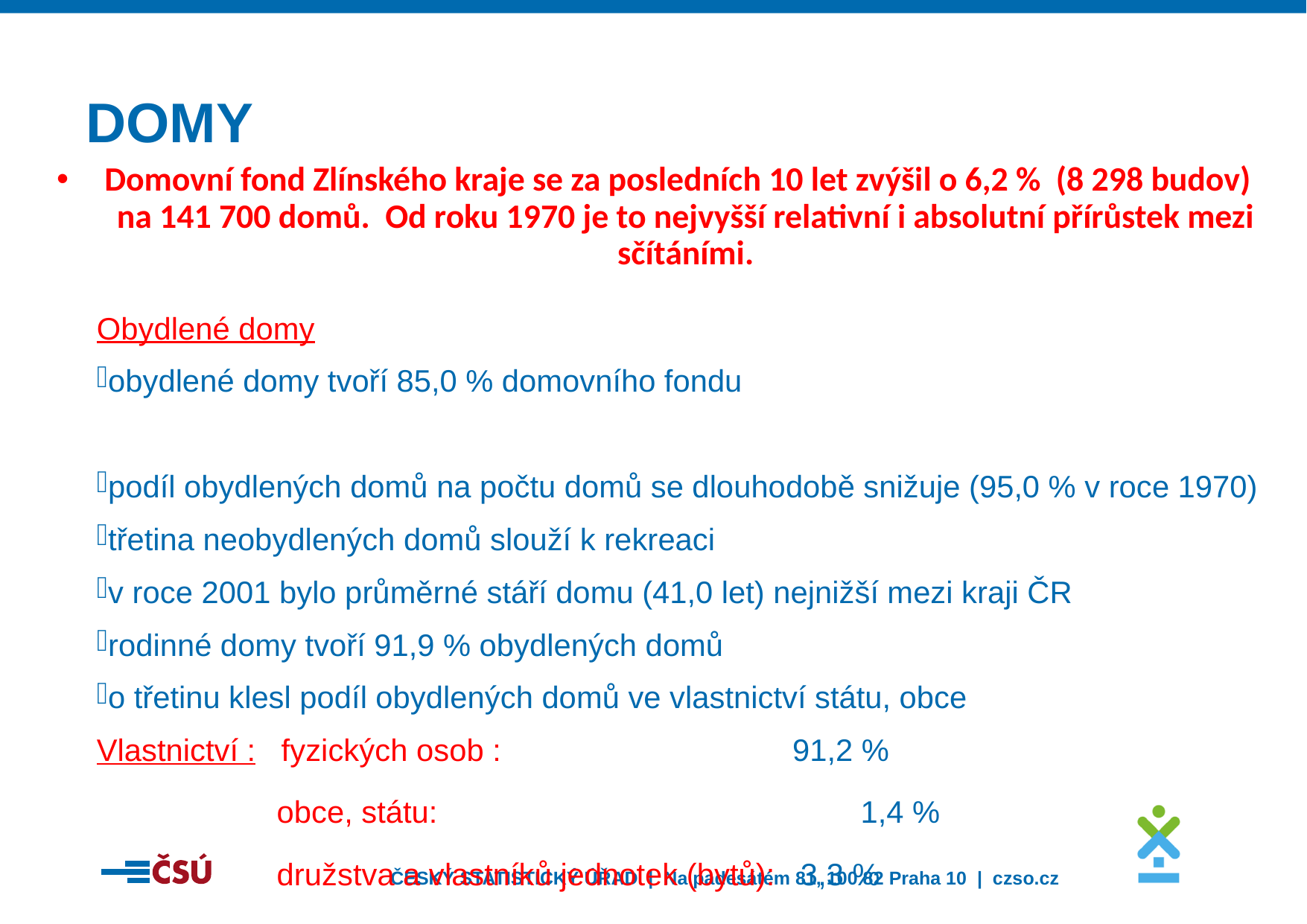

Domy
Domovní fond Zlínského kraje se za posledních 10 let zvýšil o 6,2 %  (8 298 budov)   na 141 700 domů.  Od roku 1970 je to nejvyšší relativní i absolutní přírůstek mezi sčítáními.

Obydlené domy
obydlené domy tvoří 85,0 % domovního fondu
podíl obydlených domů na počtu domů se dlouhodobě snižuje (95,0 % v roce 1970)
třetina neobydlených domů slouží k rekreaci
v roce 2001 bylo průměrné stáří domu (41,0 let) nejnižší mezi kraji ČR
rodinné domy tvoří 91,9 % obydlených domů
o třetinu klesl podíl obydlených domů ve vlastnictví státu, obce
Vlastnictví :   fyzických osob :                                  91,2 %
                     obce, státu: 	                                     1,4 %
                     družstva a vlastníků jednotek (bytů):   3,3 %